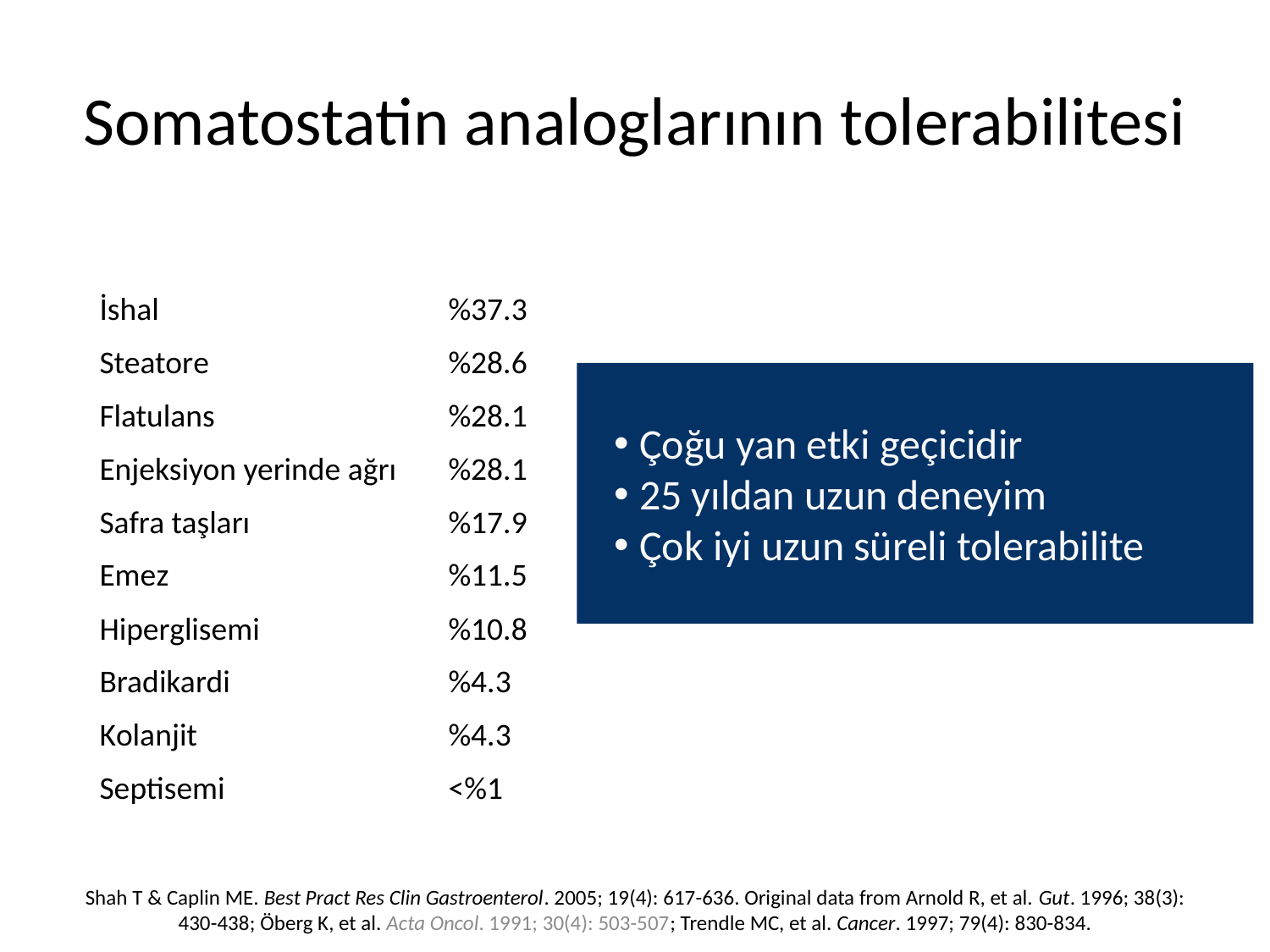

# Somatostatin analoglarının tolerabilitesi
İshal	%37.3
Steatore 	%28.6
Flatulans	%28.1
Enjeksiyon yerinde ağrı	%28.1
Safra taşları	%17.9
Emez	%11.5
Hiperglisemi	%10.8
Bradikardi	%4.3
Kolanjit	%4.3
Septisemi	<%1
Çoğu yan etki geçicidir
25 yıldan uzun deneyim
Çok iyi uzun süreli tolerabilite
Shah T & Caplin ME. Best Pract Res Clin Gastroenterol. 2005; 19(4): 617-636. Original data from Arnold R, et al. Gut. 1996; 38(3): 430-438; Öberg K, et al. Acta Oncol. 1991; 30(4): 503-507; Trendle MC, et al. Cancer. 1997; 79(4): 830-834.